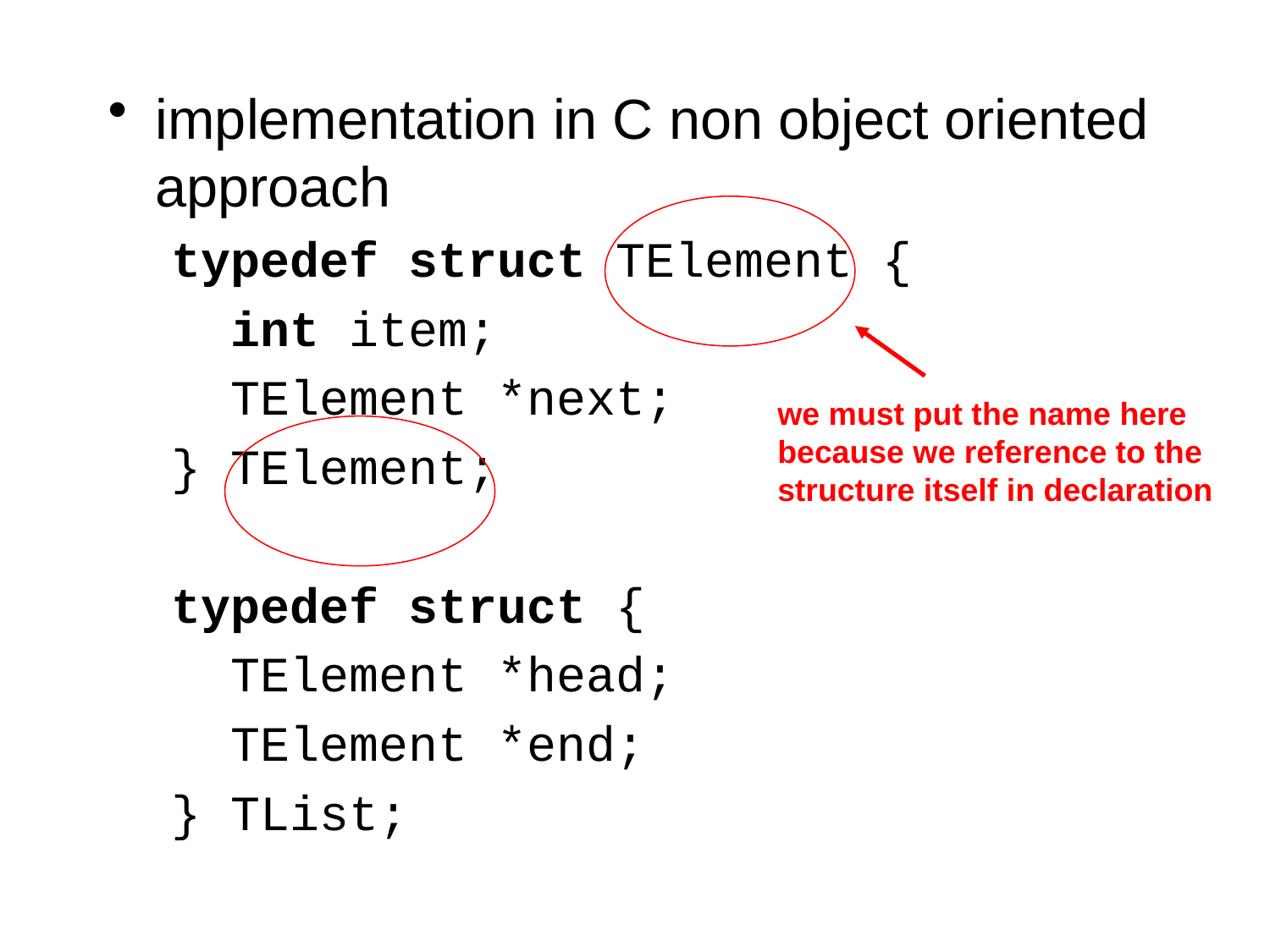

implementation in C non object oriented approach
typedef struct TElement {
  int item;
  TElement *next;
} TElement;

typedef struct {
  TElement *head;
  TElement *end;
} TList;

we must put the name here because we reference to the structure itself in declaration